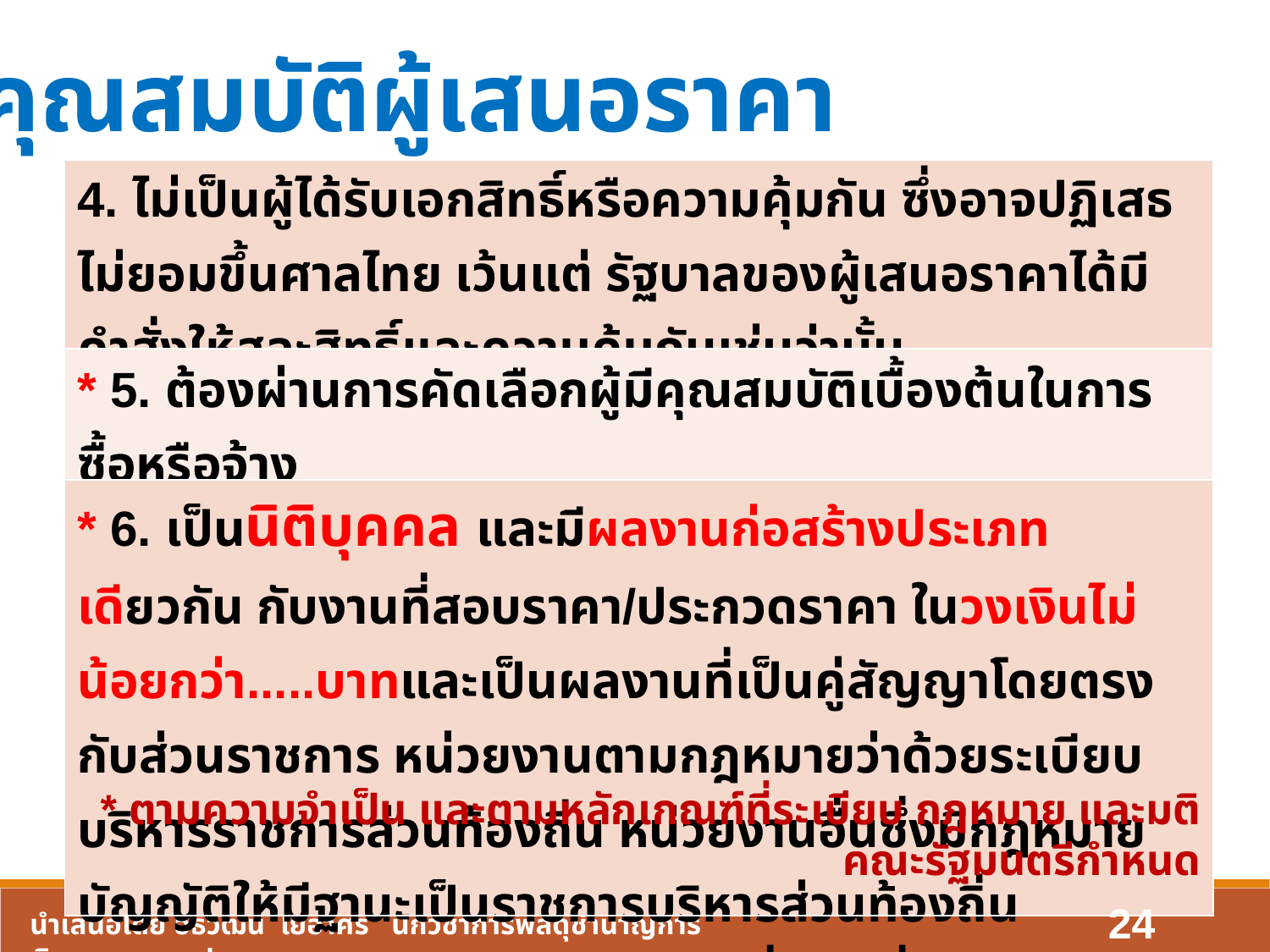

คุณสมบัติผู้เสนอราคา
| 4. ไม่เป็นผู้ได้รับเอกสิทธิ์หรือความคุ้มกัน ซึ่งอาจปฏิเสธไม่ยอมขึ้นศาลไทย เว้นแต่ รัฐบาลของผู้เสนอราคาได้มีคำสั่งให้สละสิทธิ์และความคุ้มกันเช่นว่านั้น |
| --- |
| \* 5. ต้องผ่านการคัดเลือกผู้มีคุณสมบัติเบื้องต้นในการซื้อหรือจ้าง |
| \* 6. เป็นนิติบุคคล และมีผลงานก่อสร้างประเภทเดียวกัน กับงานที่สอบราคา/ประกวดราคา ในวงเงินไม่น้อยกว่า.....บาทและเป็นผลงานที่เป็นคู่สัญญาโดยตรงกับส่วนราชการ หน่วยงานตามกฎหมายว่าด้วยระเบียบบริหารราชการส่วนท้องถิ่น หน่วยงานอื่นซึ่งมีกฎหมายบัญญัติให้มีฐานะเป็นราชการบริหารส่วนท้องถิ่น รัฐวิสาหกิจ หรือ หน่วยงานเอกชนที่กรมเชื่อถือ |

 * ตามความจำเป็น และตามหลักเกณฑ์ที่ระเบียบ กฎหมาย และมติคณะรัฐมนตรีกำหนด
24